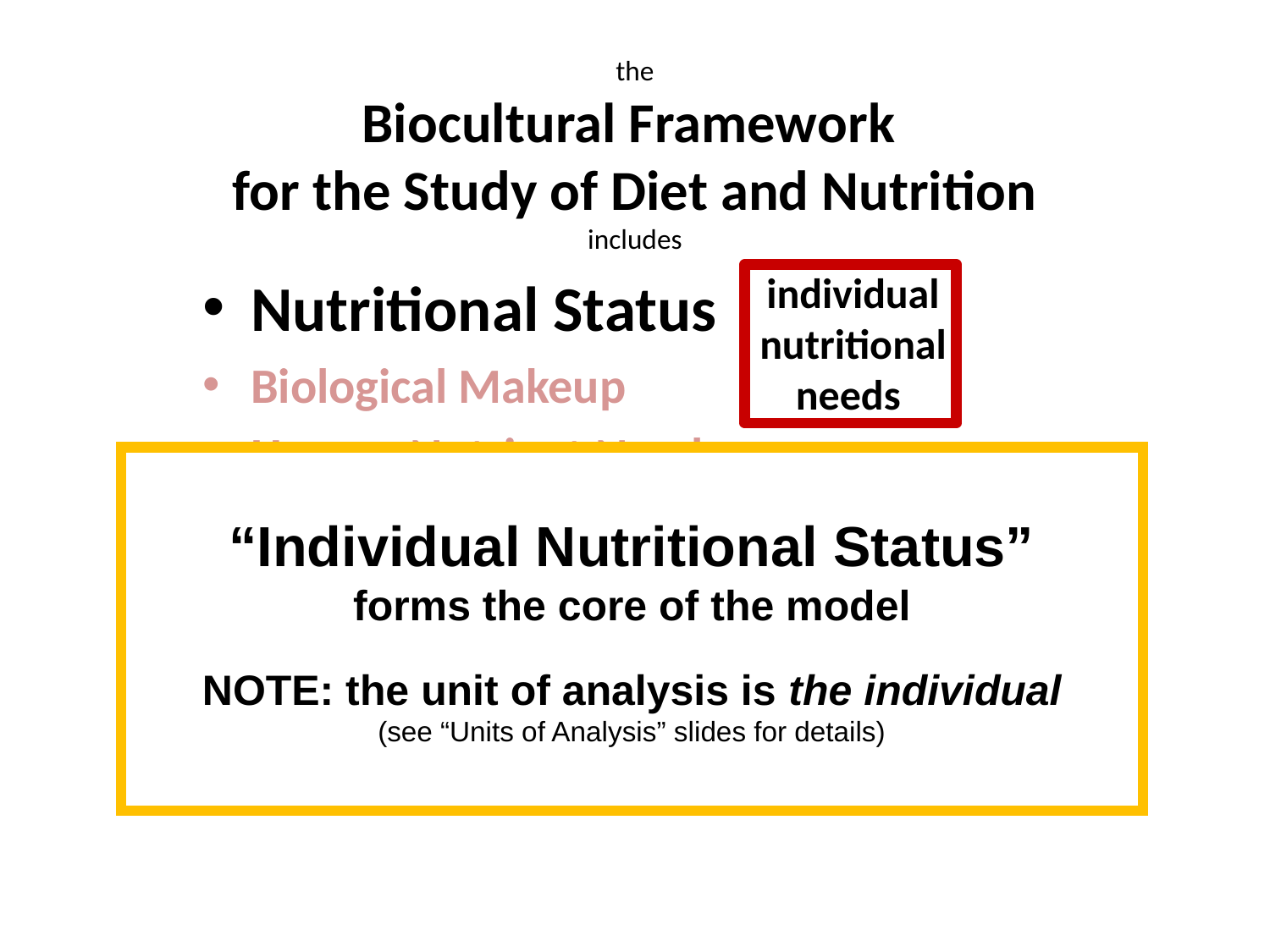

the
Biocultural Framework
for the Study of Diet and Nutrition
includes
individual
nutritional
needs
Nutritional Status
Biological Makeup
Human Nutrient Needs
Diet
Cuisine
The Environment
Physical Environment
Sociocultural Environment
Economic and Political Environment

“Individual Nutritional Status”
forms the core of the model

NOTE: the unit of analysis is the individual
(see “Units of Analysis” slides for details)